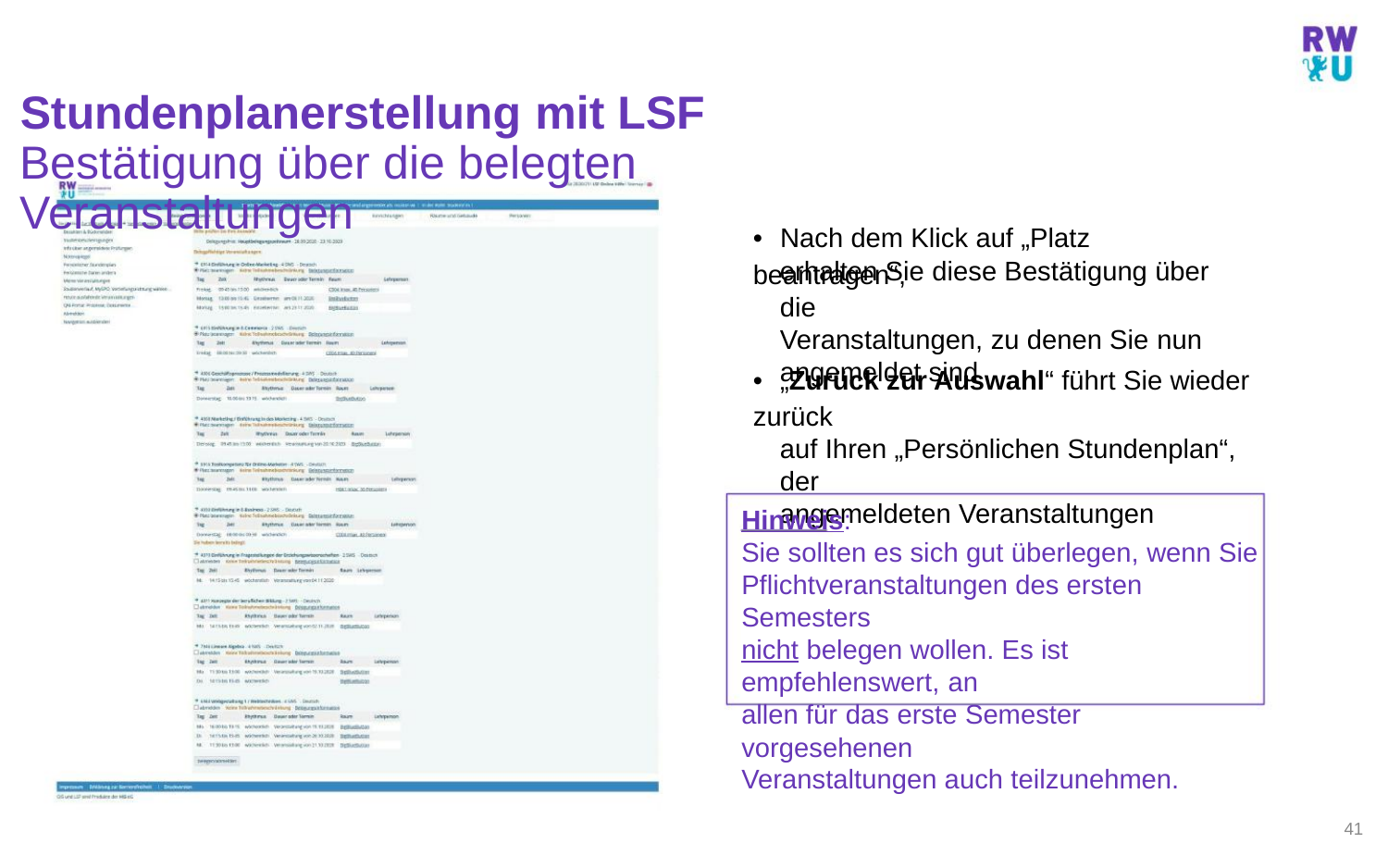

Stundenplanerstellung mit LSF
Bestätigung über die belegten Veranstaltungen
• Nach dem Klick auf „Platz beantragen“,
erhalten Sie diese Bestätigung über die
Veranstaltungen, zu denen Sie nun
angemeldet sind
• „Zurück zur Auswahl“ führt Sie wieder zurück
auf Ihren „Persönlichen Stundenplan“, der
angemeldeten Veranstaltungen
Hinweis:
Sie sollten es sich gut überlegen, wenn Sie
Pflichtveranstaltungen des ersten Semesters
nicht belegen wollen. Es ist empfehlenswert, an
allen für das erste Semester vorgesehenen
Veranstaltungen auch teilzunehmen.
41
M.Sc. Moritz Haag, Einführung ins LSF System
40